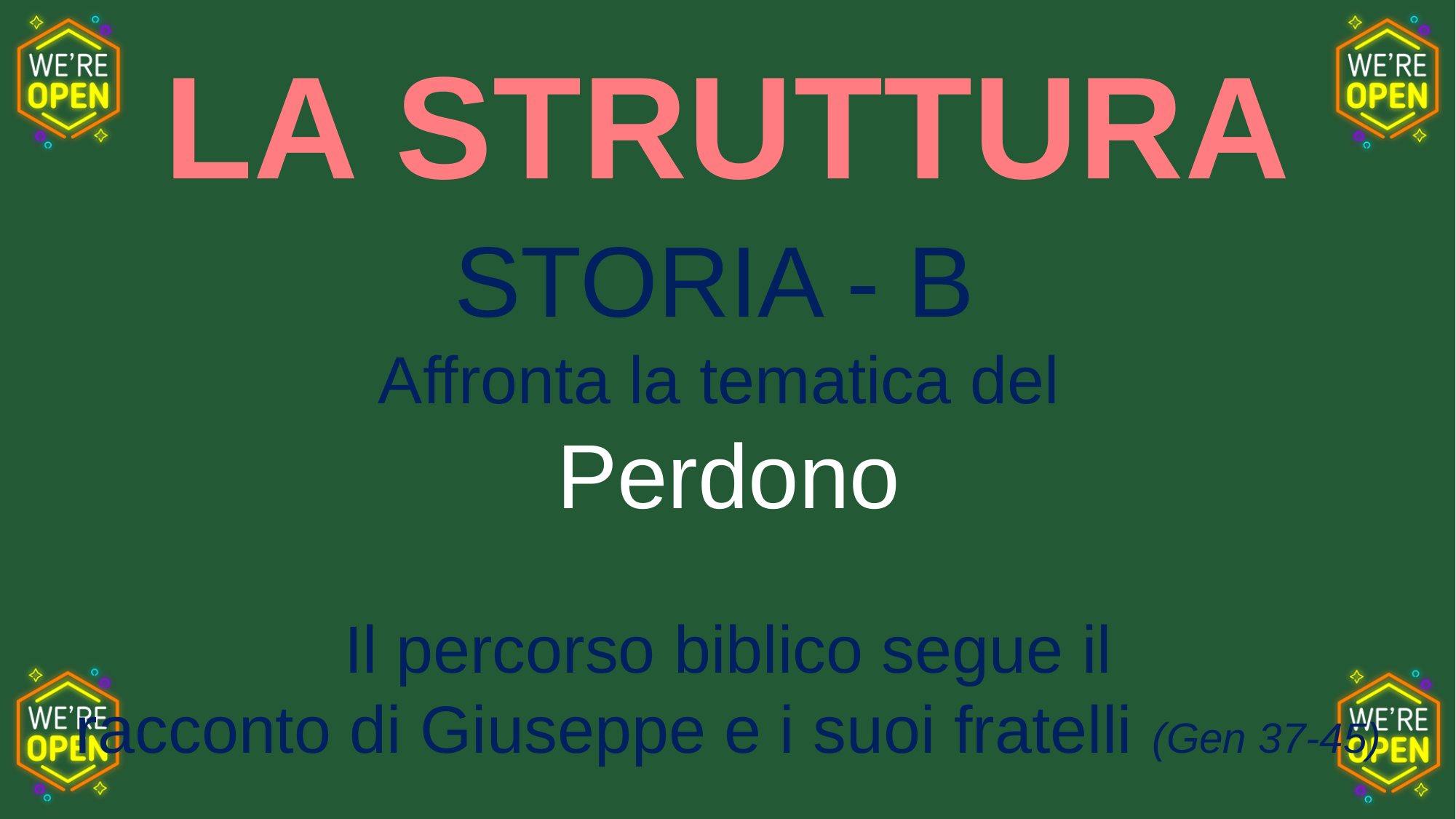

LA STRUTTURA
STORIA - B
Affronta la tematica del
Perdono

Il percorso biblico segue il
racconto di Giuseppe e i suoi fratelli (Gen 37-45)